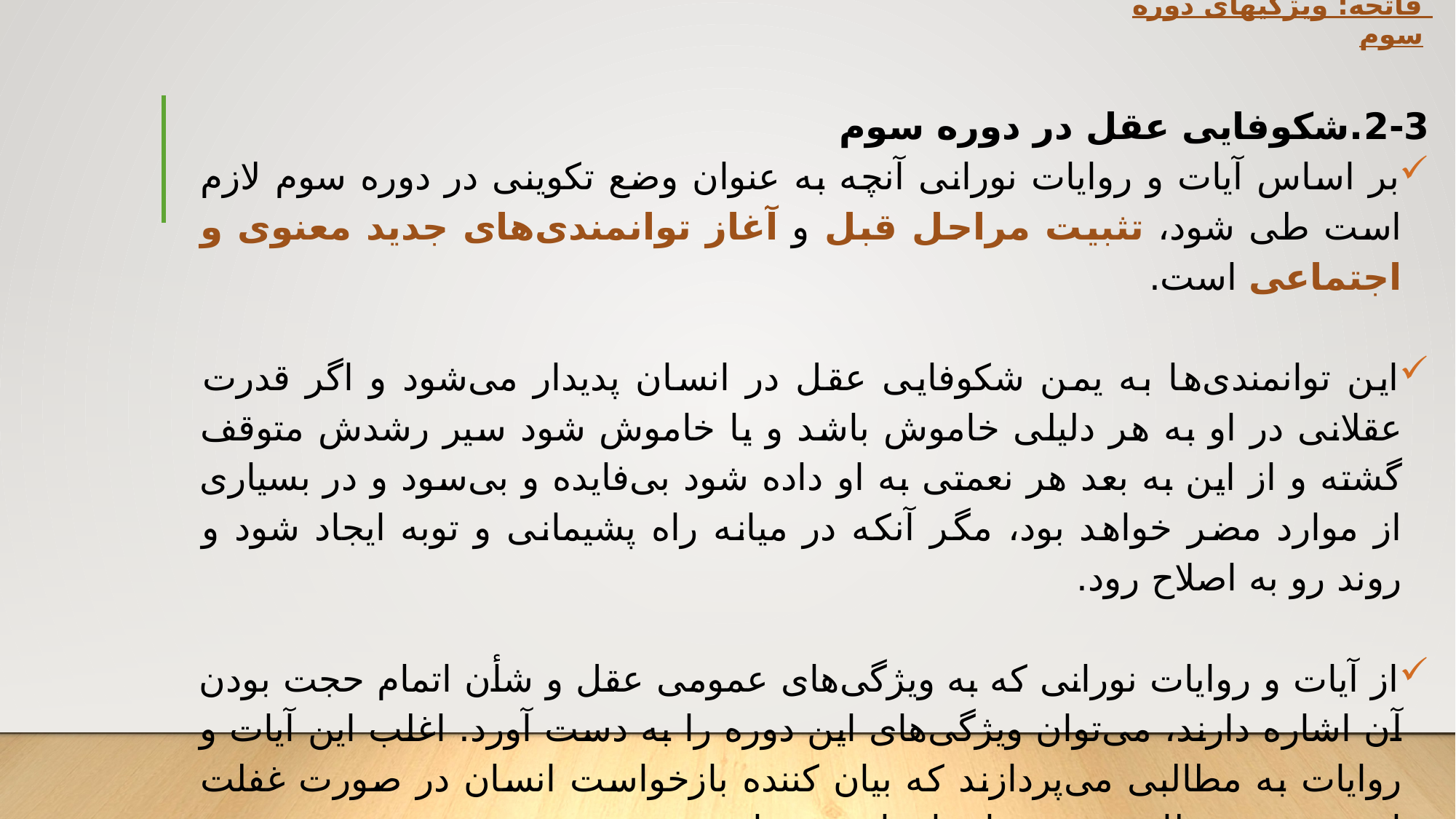

فاتحه: ویژگیهای دوره سوم
2-3.شکوفایی عقل در دوره سوم
بر اساس آیات و روایات نورانی آنچه به عنوان وضع تکوینی در دوره سوم لازم است طی شود، تثبیت مراحل قبل و آغاز توانمندی‌های جدید معنوی و اجتماعی است.

این توانمندی‌ها به یمن شکوفایی عقل در انسان پدیدار می‌شود و اگر قدرت عقلانی در او به هر دلیلی خاموش باشد و یا خاموش شود سیر رشدش متوقف ‌گشته و از این به بعد هر نعمتی به او داده شود بی‌فایده و بی‌سود و در بسیاری از موارد مضر خواهد بود، مگر آنکه در میانه راه پشیمانی و توبه ایجاد شود و روند رو به اصلاح رود.

از آیات و روایات نورانی که به ویژگی‌های عمومی عقل و شأن اتمام حجت بودن آن اشاره دارند، می‌توان ویژگی‌های این دوره را به دست آورد. اغلب این آیات و روایات به مطالبی می‌پردازند که بیان کننده بازخواست انسان در صورت غفلت او نسبت به وظایف دینی و انسانی‌اش می‌باشد.